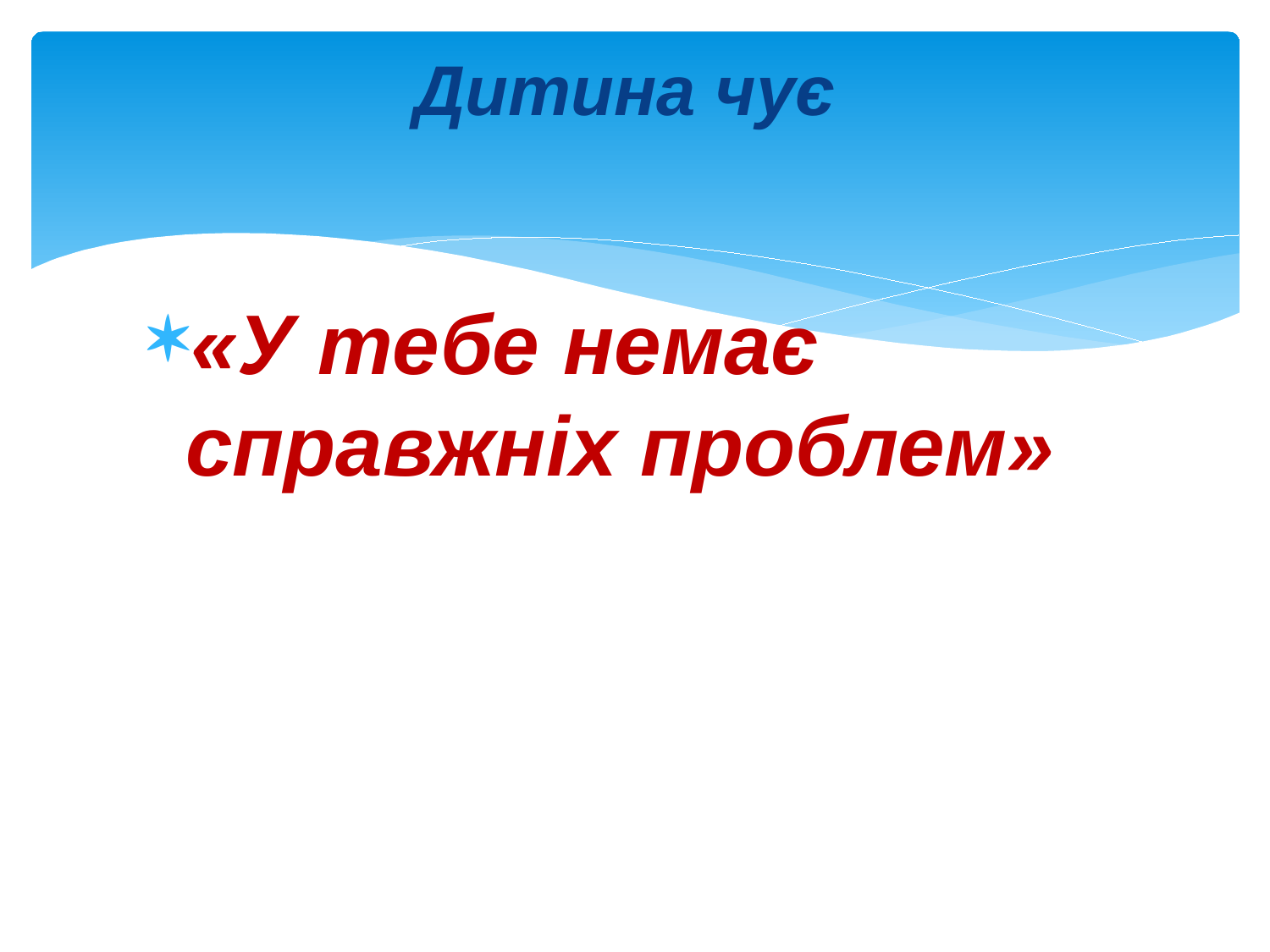

# Дитина чує

«У тебе немає справжніх проблем»